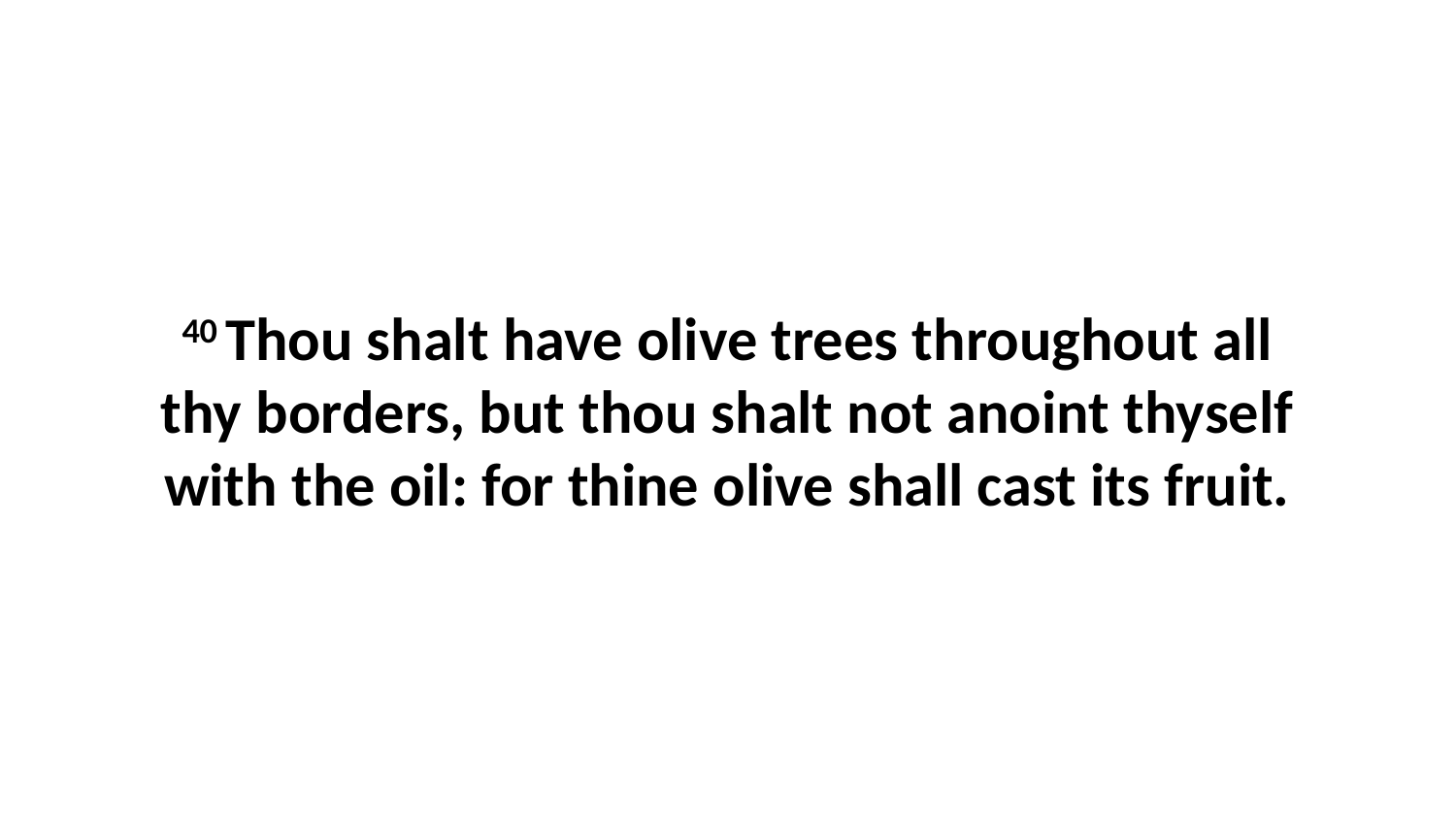

40 Thou shalt have olive trees throughout all thy borders, but thou shalt not anoint thyself with the oil: for thine olive shall cast its fruit.